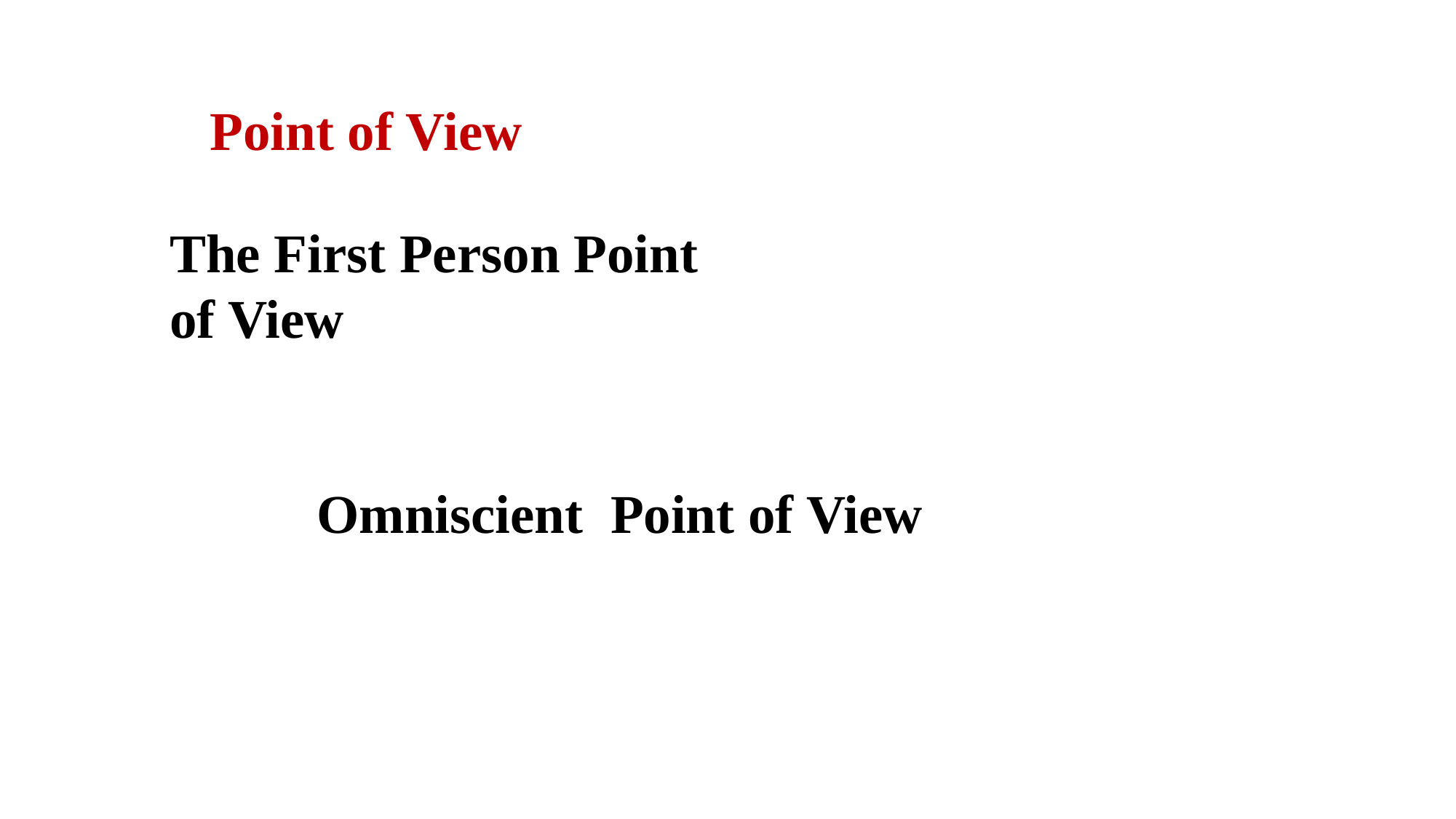

Point of View
The First Person Point of View
Omniscient  Point of View